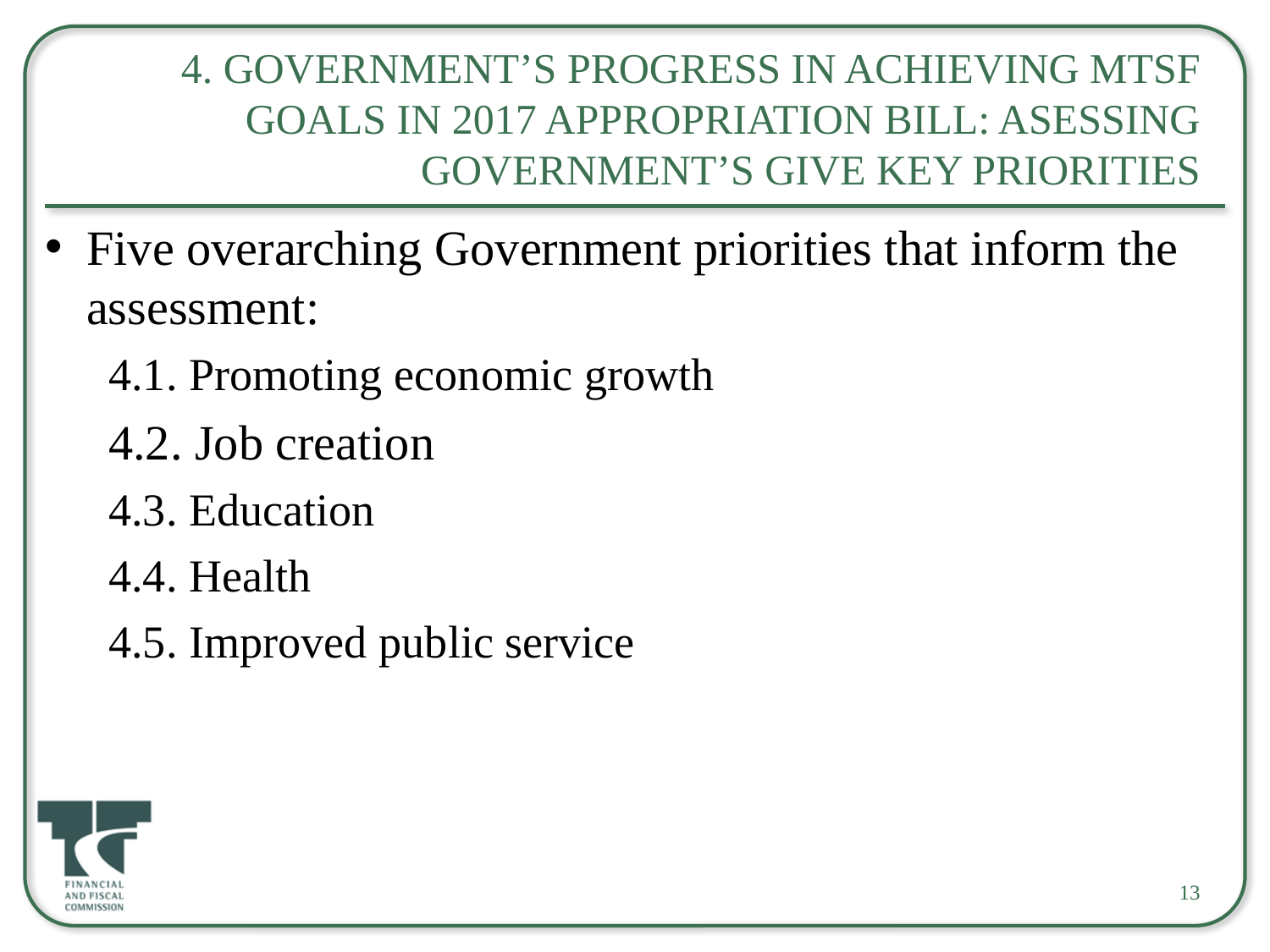

# 4. GOVERNMENT’S PROGRESS IN ACHIEVING MTSF GOALS IN 2017 APPROPRIATION BILL: ASESSING GOVERNMENT’S GIVE KEY PRIORITIES
Five overarching Government priorities that inform the assessment:
4.1. Promoting economic growth
4.2. Job creation
4.3. Education
4.4. Health
4.5. Improved public service
13